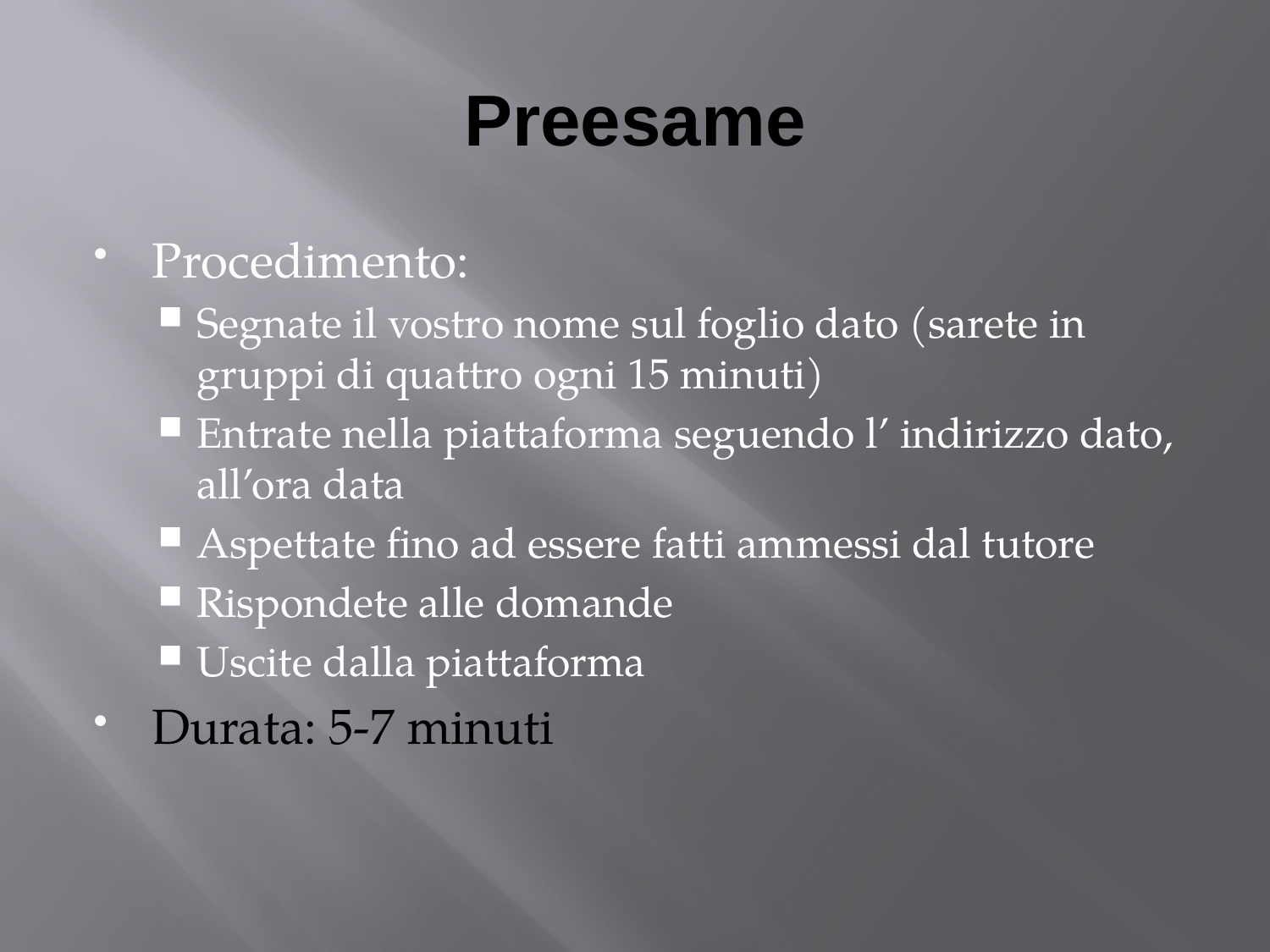

# Preesame
Procedimento:
Segnate il vostro nome sul foglio dato (sarete in gruppi di quattro ogni 15 minuti)
Entrate nella piattaforma seguendo l’ indirizzo dato, all’ora data
Aspettate fino ad essere fatti ammessi dal tutore
Rispondete alle domande
Uscite dalla piattaforma
Durata: 5-7 minuti